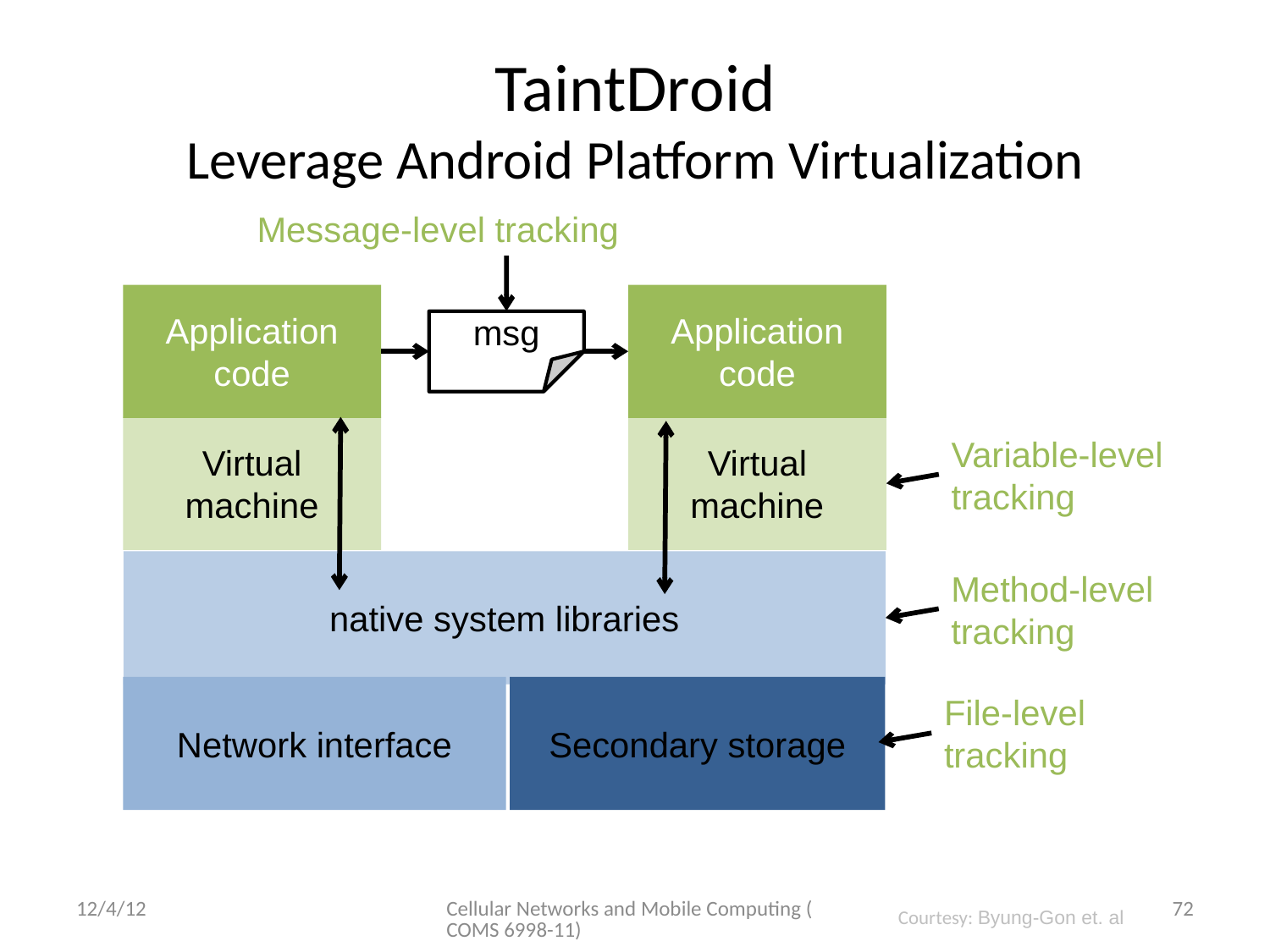

# TaintDroid Leverage Android Platform Virtualization
Message-level tracking
Application code
Application code
msg
Virtual machine
Virtual machine
Variable-level
tracking
native system libraries
Method-level
tracking
Network interface
Secondary storage
File-level
tracking
12/4/12
Cellular Networks and Mobile Computing (COMS 6998-11)
72
Courtesy: Byung-Gon et. al